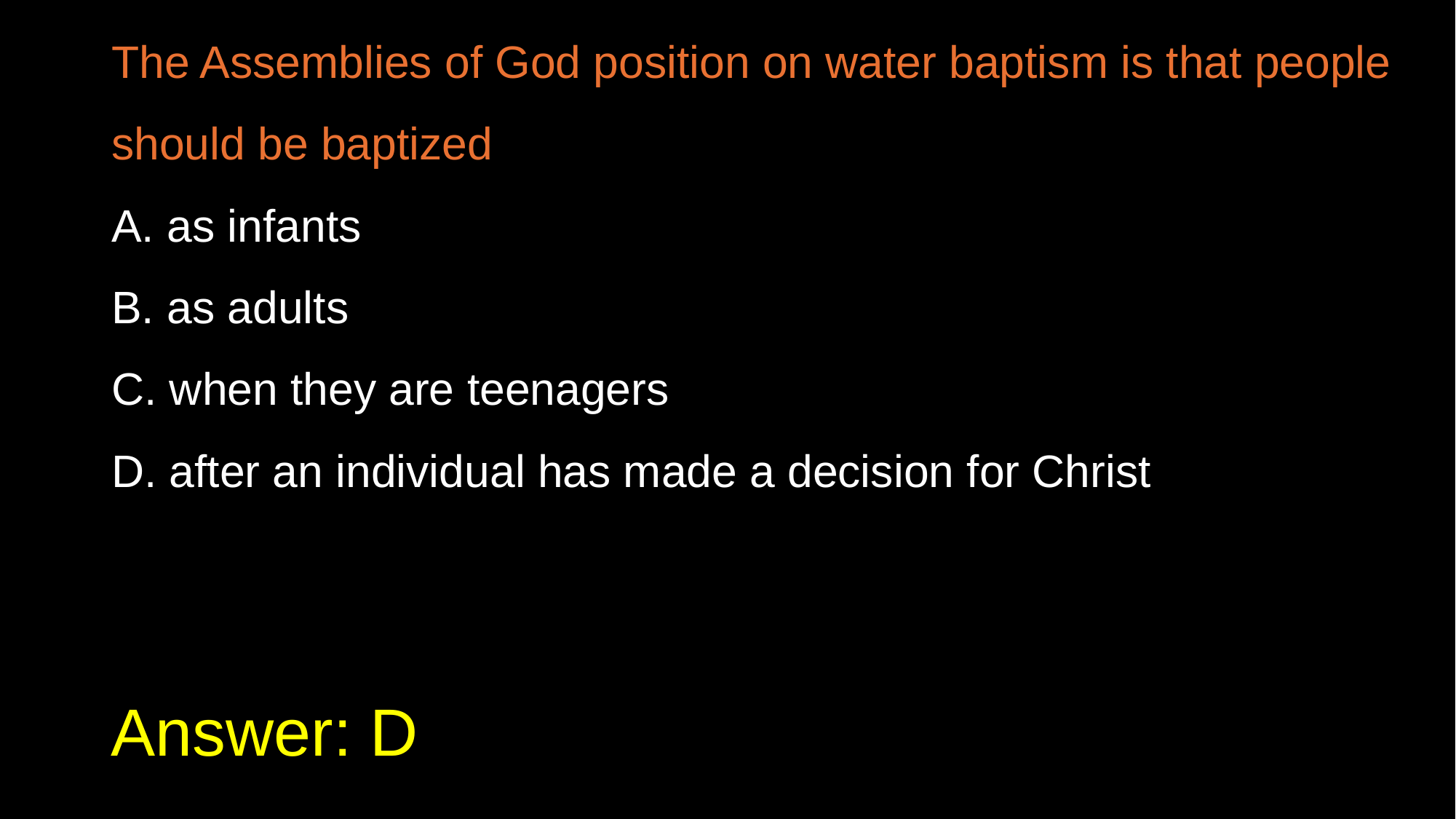

The Assemblies of God position on water baptism is that people should be baptized
A. as infants
B. as adults
C. when they are teenagers
D. after an individual has made a decision for Christ
# Answer: D